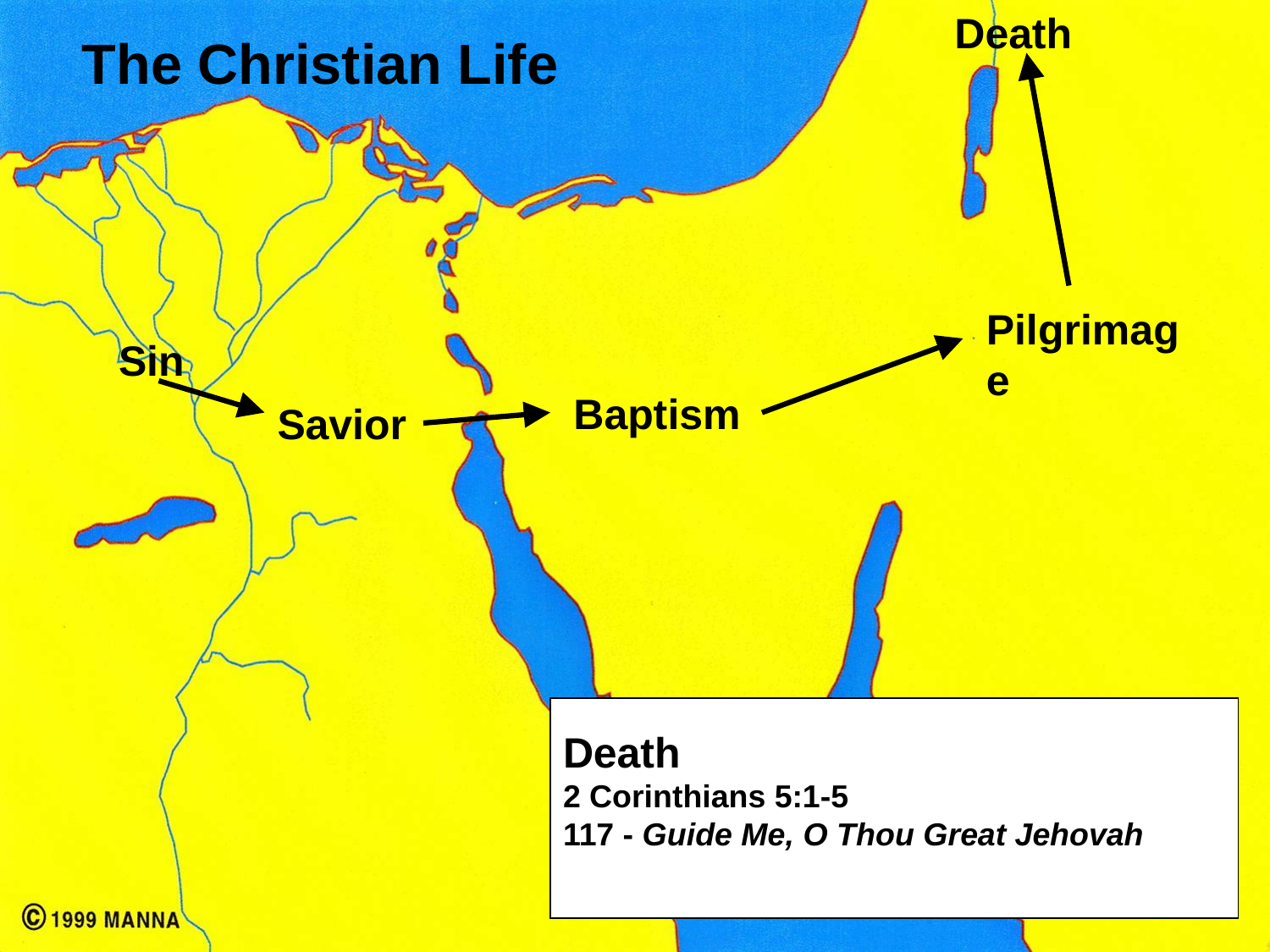

Death
The Christian Life
Pilgrimage
Sin
Baptism
Savior
Death
2 Corinthians 5:1-5
117 - Guide Me, O Thou Great Jehovah